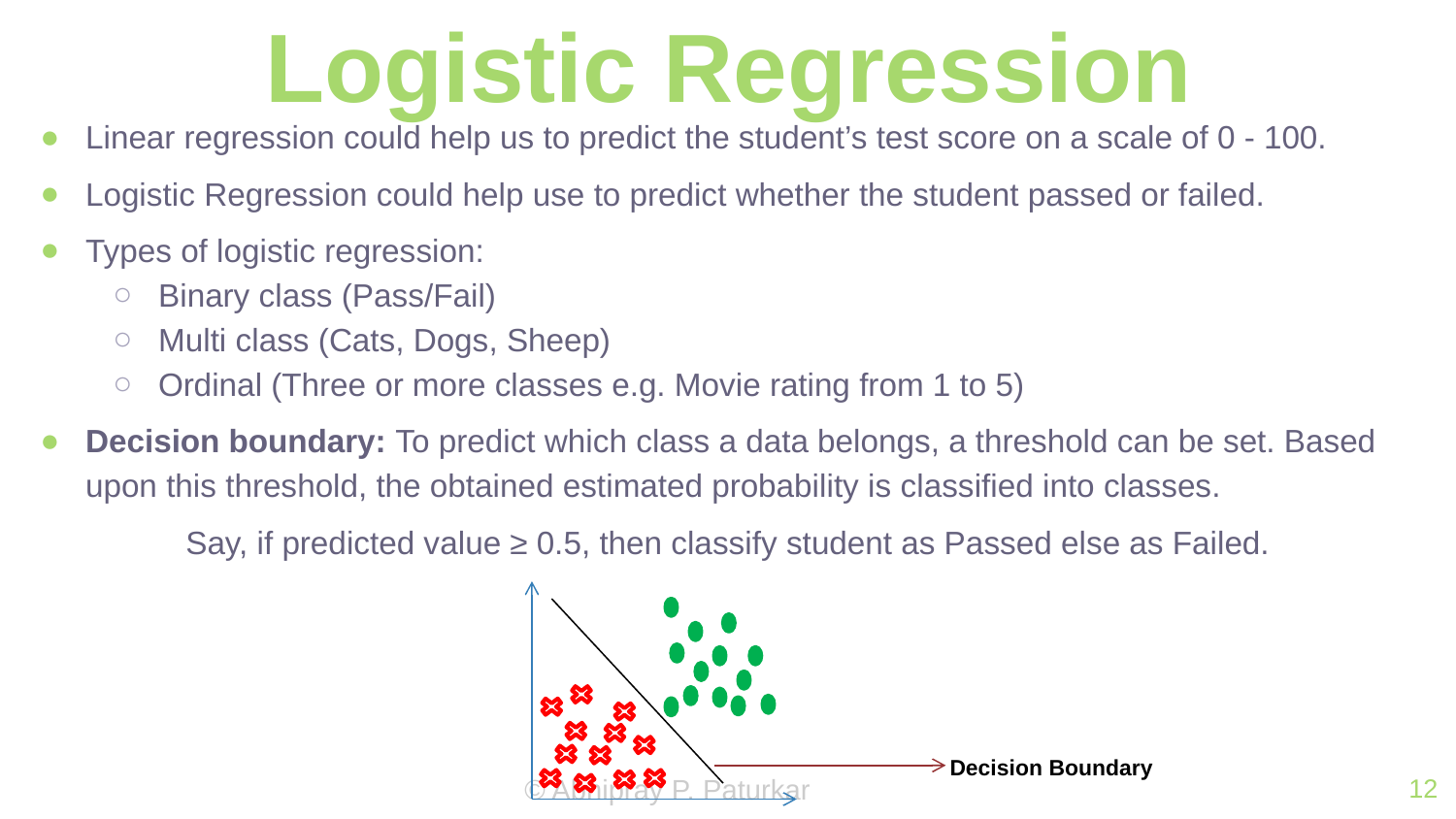

# Logistic Regression
Linear regression could help us to predict the student’s test score on a scale of 0 - 100.
Logistic Regression could help use to predict whether the student passed or failed.
Types of logistic regression:
Binary class (Pass/Fail)
Multi class (Cats, Dogs, Sheep)
Ordinal (Three or more classes e.g. Movie rating from 1 to 5)
Decision boundary: To predict which class a data belongs, a threshold can be set. Based upon this threshold, the obtained estimated probability is classified into classes.
	Say, if predicted value ≥ 0.5, then classify student as Passed else as Failed.

Decision Boundary
12